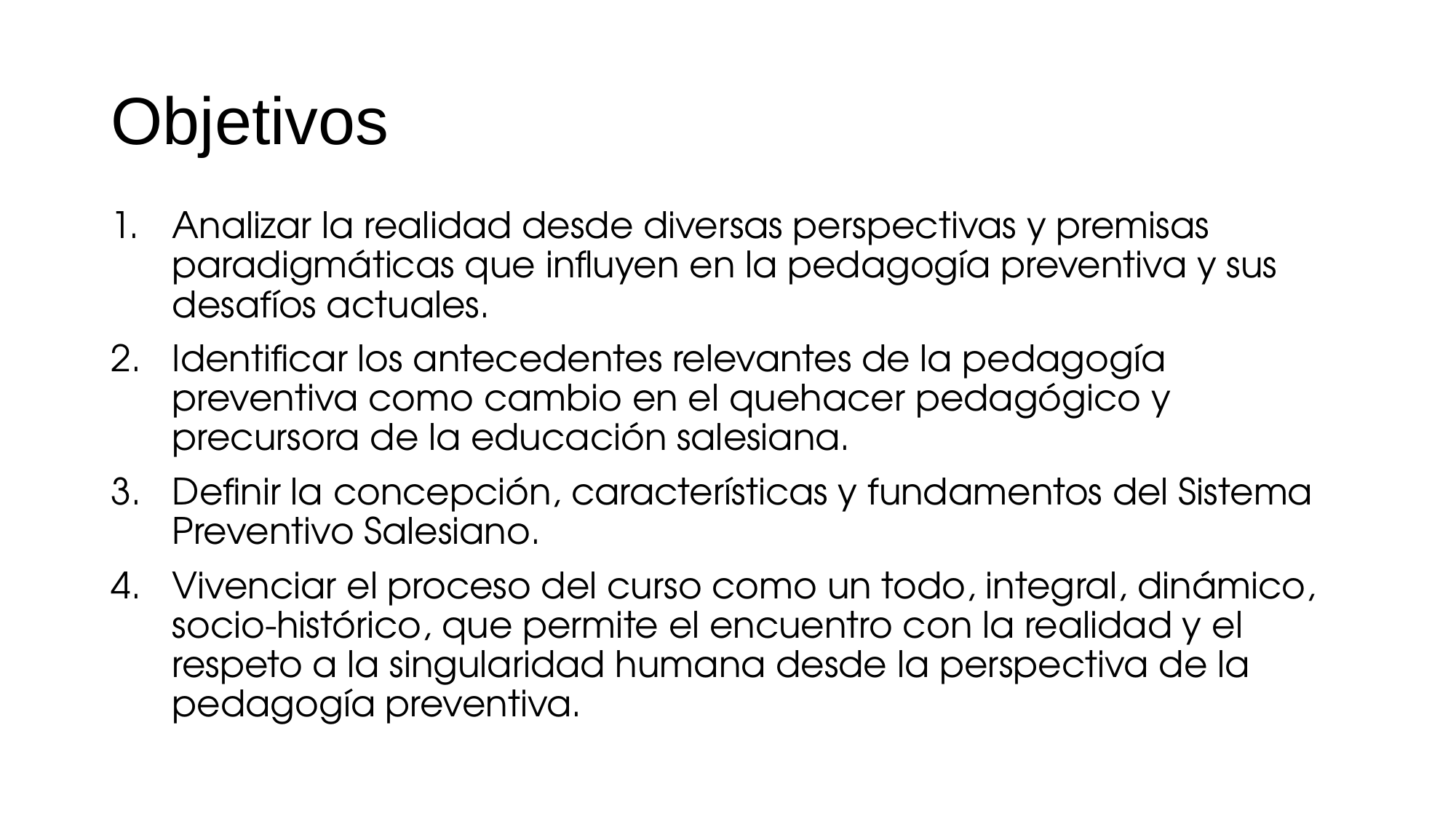

# Objetivos
Analizar la realidad desde diversas perspectivas y premisas paradigmáticas que influyen en la pedagogía preventiva y sus desafíos actuales.
Identificar los antecedentes relevantes de la pedagogía preventiva como cambio en el quehacer pedagógico y precursora de la educación salesiana.
Definir la concepción, características y fundamentos del Sistema Preventivo Salesiano.
Vivenciar el proceso del curso como un todo, integral, dinámico, socio-histórico, que permite el encuentro con la realidad y el respeto a la singularidad humana desde la perspectiva de la pedagogía preventiva.